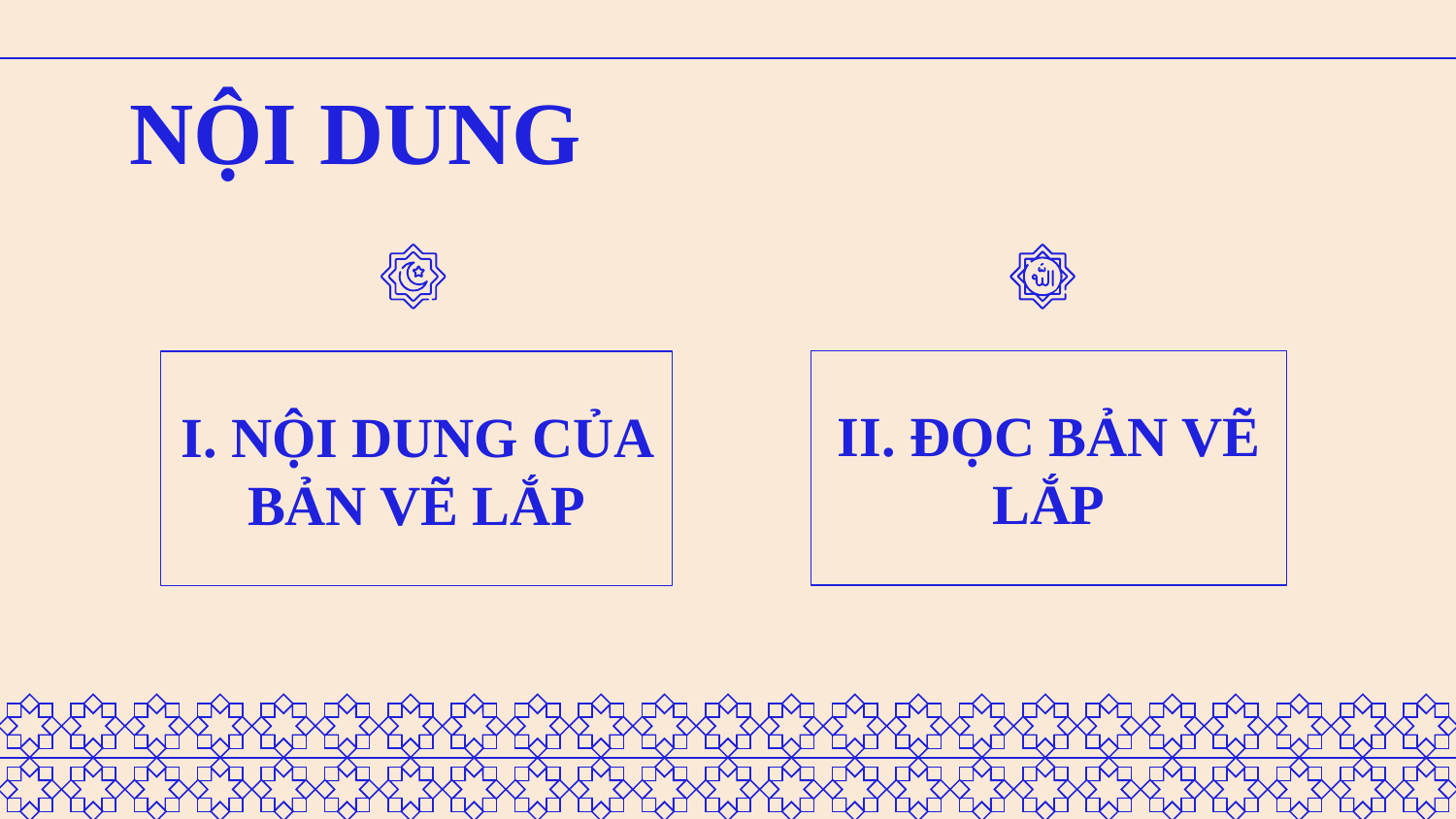

NỘI DUNG

II. ĐỌC BẢN VẼ LẮP
# I. NỘI DUNG CỦA BẢN VẼ LẮP